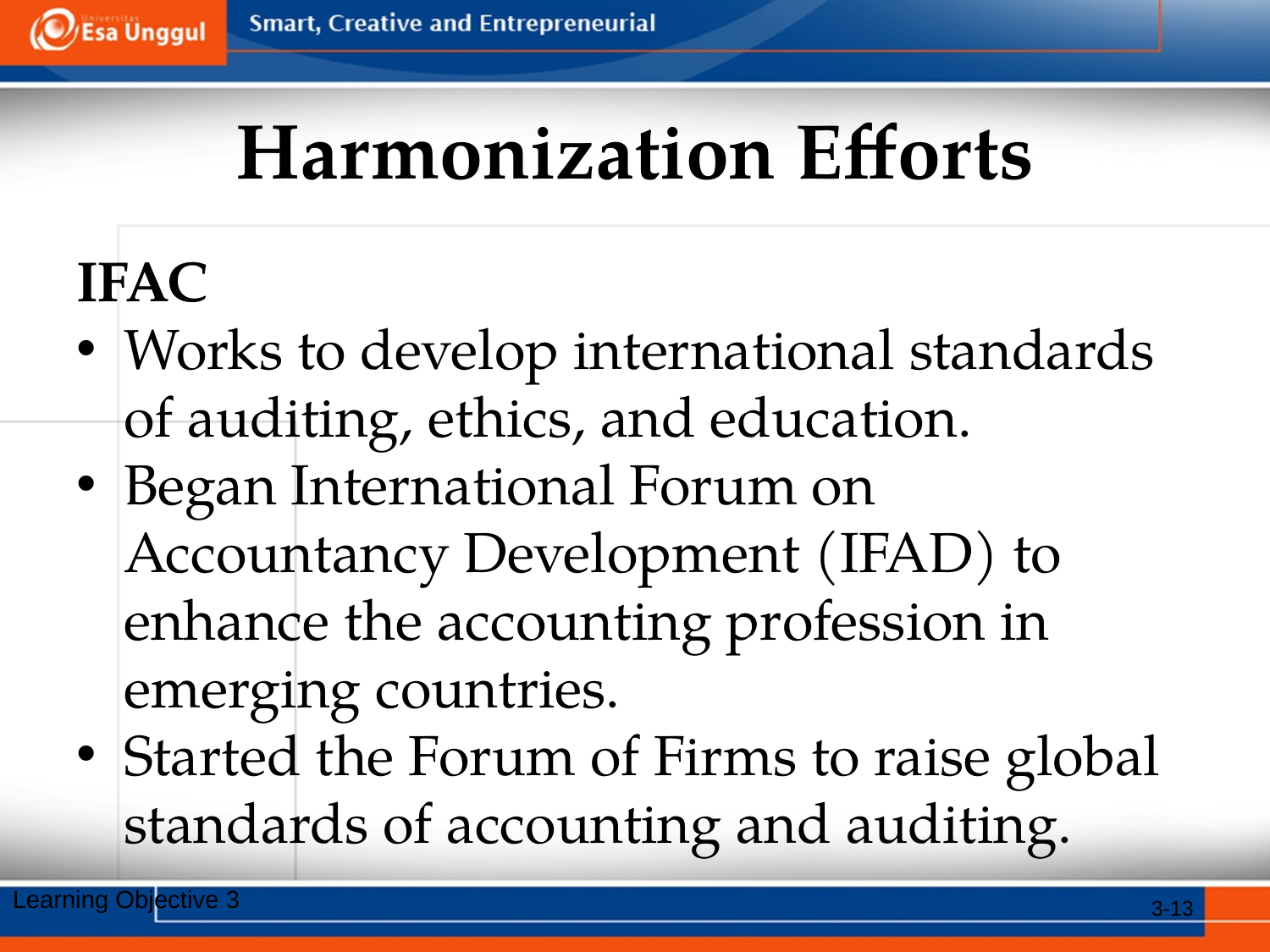

# Harmonization Efforts
IFAC
Works to develop international standards of auditing, ethics, and education.
Began International Forum on Accountancy Development (IFAD) to enhance the accounting profession in emerging countries.
Started the Forum of Firms to raise global standards of accounting and auditing.

Learning Objective 3
3-13